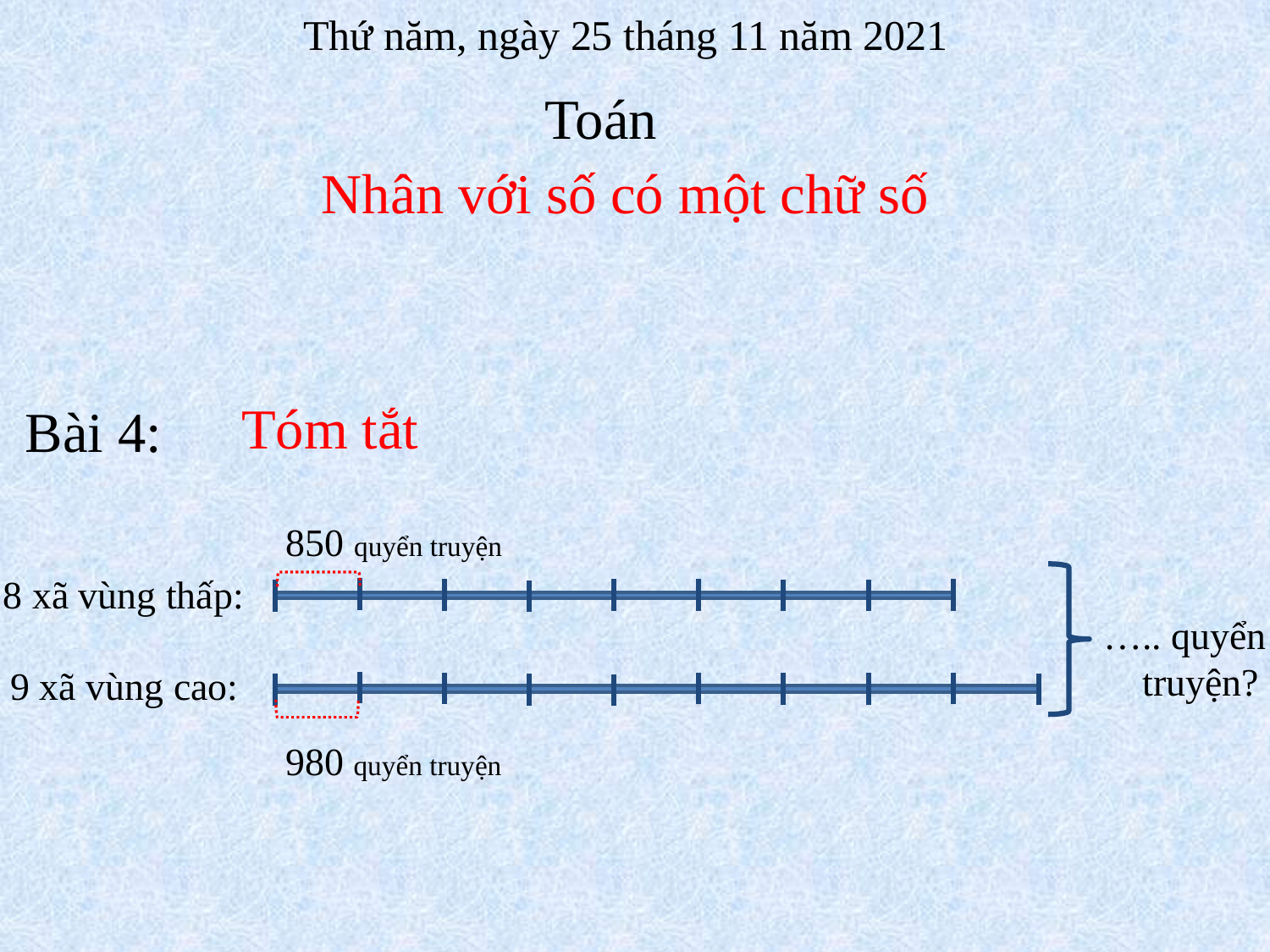

Thứ năm, ngày 25 tháng 11 năm 2021
Toán
Nhân với số có một chữ số
Tóm tắt
Bài 4:
850 quyển truyện

8 xã vùng thấp:

….. quyển truyện?
9 xã vùng cao:

980 quyển truyện